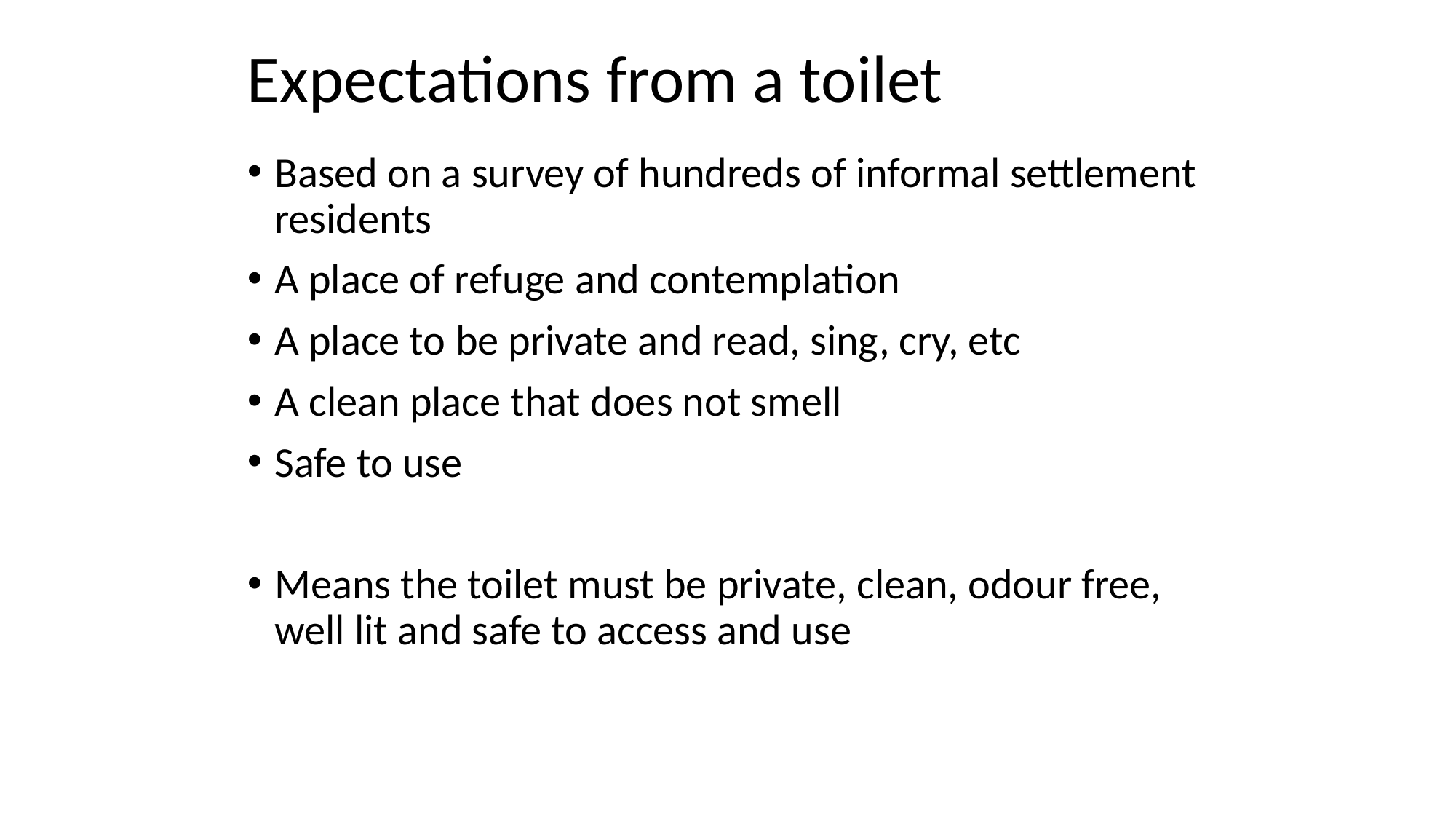

# Expectations from a toilet
Based on a survey of hundreds of informal settlement residents
A place of refuge and contemplation
A place to be private and read, sing, cry, etc
A clean place that does not smell
Safe to use

Means the toilet must be private, clean, odour free, well lit and safe to access and use